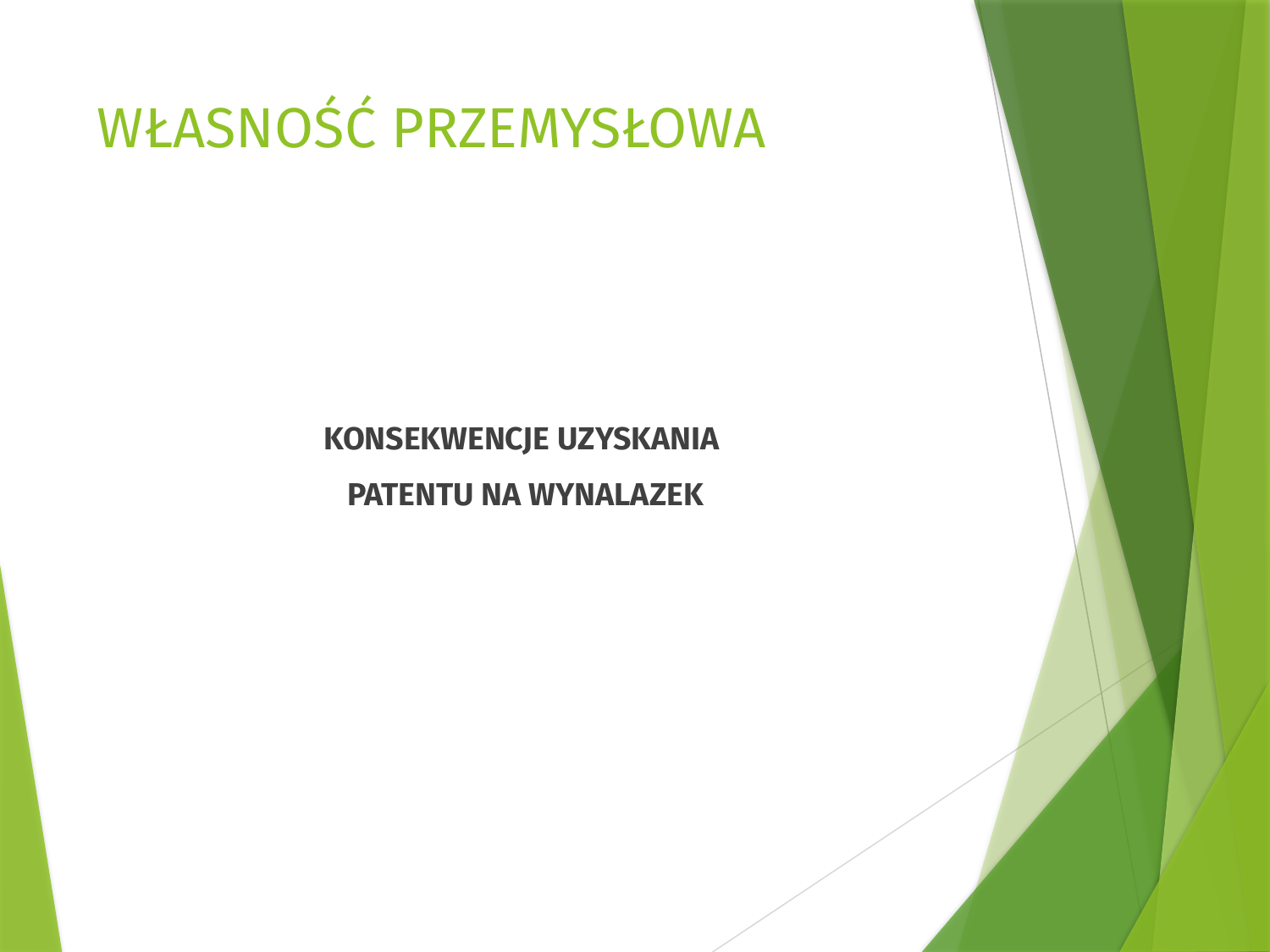

# WŁASNOŚĆ PRZEMYSŁOWA

KONSEKWENCJE UZYSKANIA
PATENTU NA WYNALAZEK